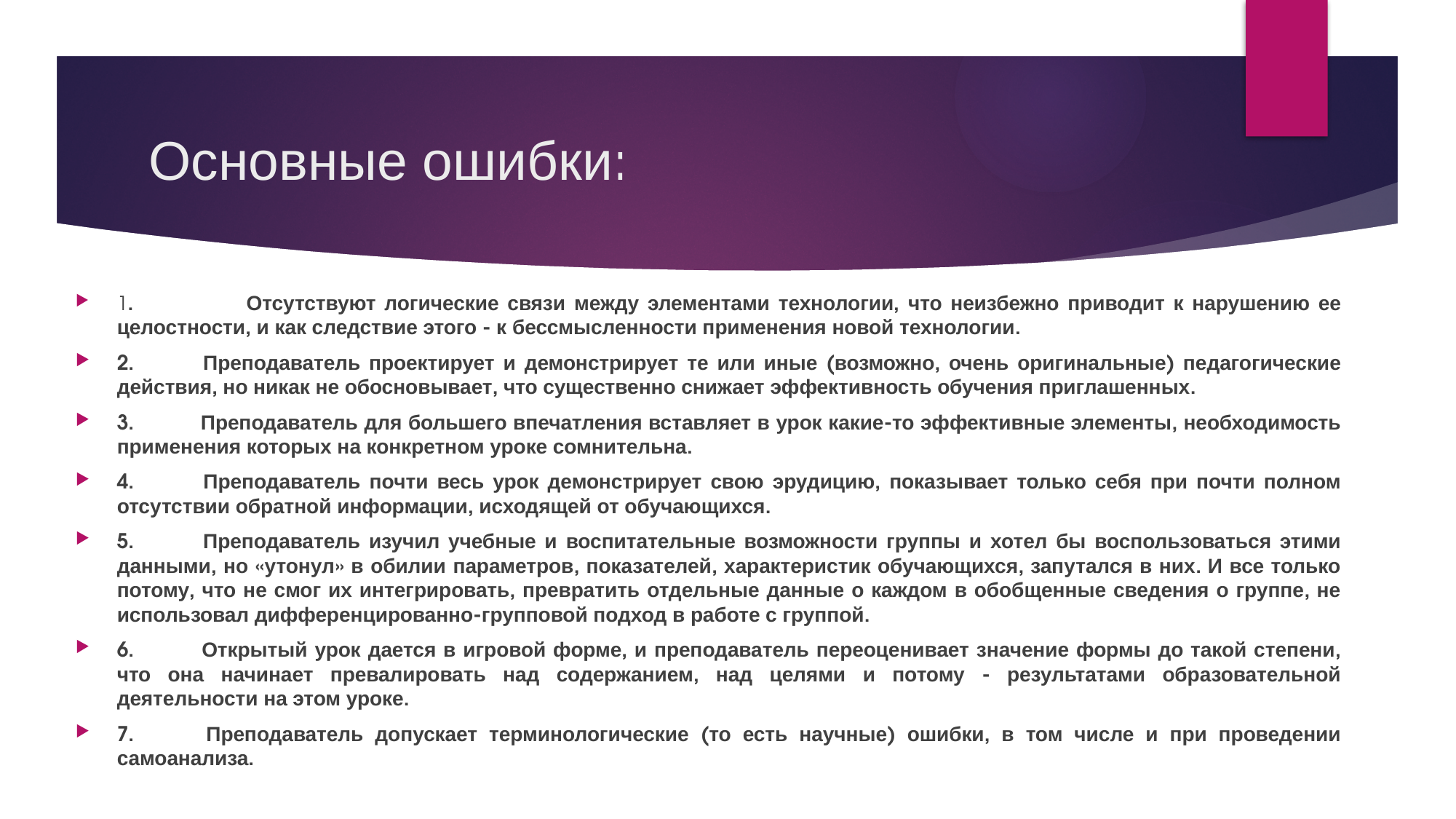

# Основные ошибки:
1.             Отсутствуют логические связи между элементами технологии, что неизбежно приводит к нарушению ее целостности, и как следствие этого - к бессмысленности применения новой технологии.
2.	 Преподаватель проектирует и демонстрирует те или иные (возможно, очень оригинальные) педагогические действия, но никак не обосновывает, что существенно снижает эффективность обучения приглашенных.
3.	 Преподаватель для большего впечатления вставляет в урок какие-то эффективные элементы, необходимость применения которых на конкретном уроке сомнительна.
4.	 Преподаватель почти весь урок демонстрирует свою эрудицию, показывает только себя при почти полном отсутствии обратной информации, исходящей от обучающихся.
5.	 Преподаватель изучил учебные и воспитательные возможности группы и хотел бы воспользоваться этими данными, но «утонул» в обилии параметров, показателей, характеристик обучающихся, запутался в них. И все только потому, что не смог их интегрировать, превратить отдельные данные о каждом в обобщенные сведения о группе, не использовал дифференцированно-групповой подход в работе с группой.
6.	 Открытый урок дается в игровой форме, и преподаватель переоценивает значение формы до такой степени, что она начинает превалировать над содержанием, над целями и потому - результатами образовательной деятельности на этом уроке.
7.	 Преподаватель допускает терминологические (то есть научные) ошибки, в том числе и при проведении самоанализа.